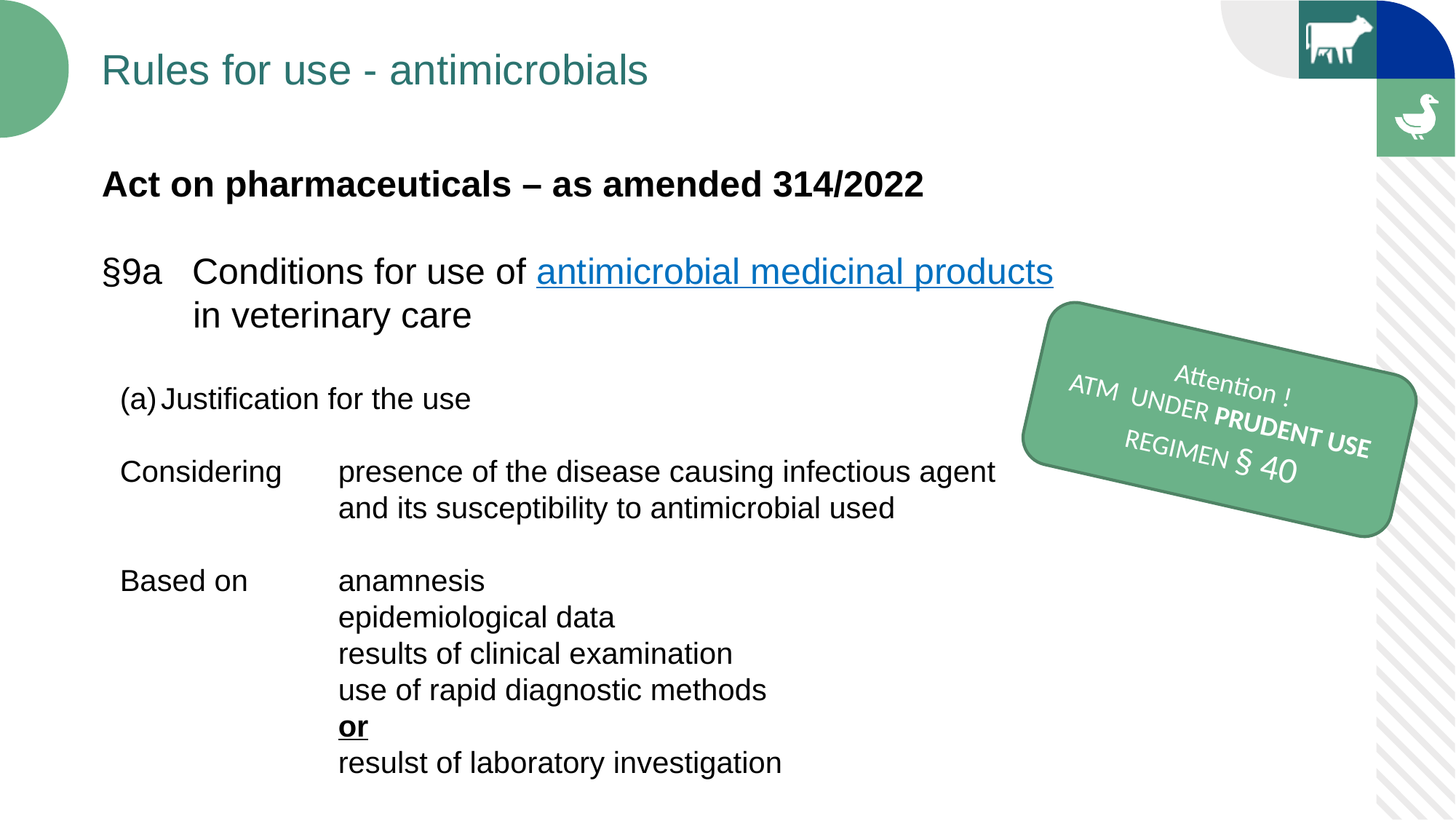

Rules for use - antimicrobials
Act on pharmaceuticals – as amended 314/2022

§9a   Conditions for use of antimicrobial medicinal products
         in veterinary care
  Attention !
ATM  UNDER PRUDENT USE REGIMEN § 40
Justification for the use

Considering 	presence of the disease causing infectious agent 		and its susceptibility to antimicrobial used

Based on	anamnesis
		epidemiological data
		results of clinical examination
		use of rapid diagnostic methods
		or
		resulst of laboratory investigation